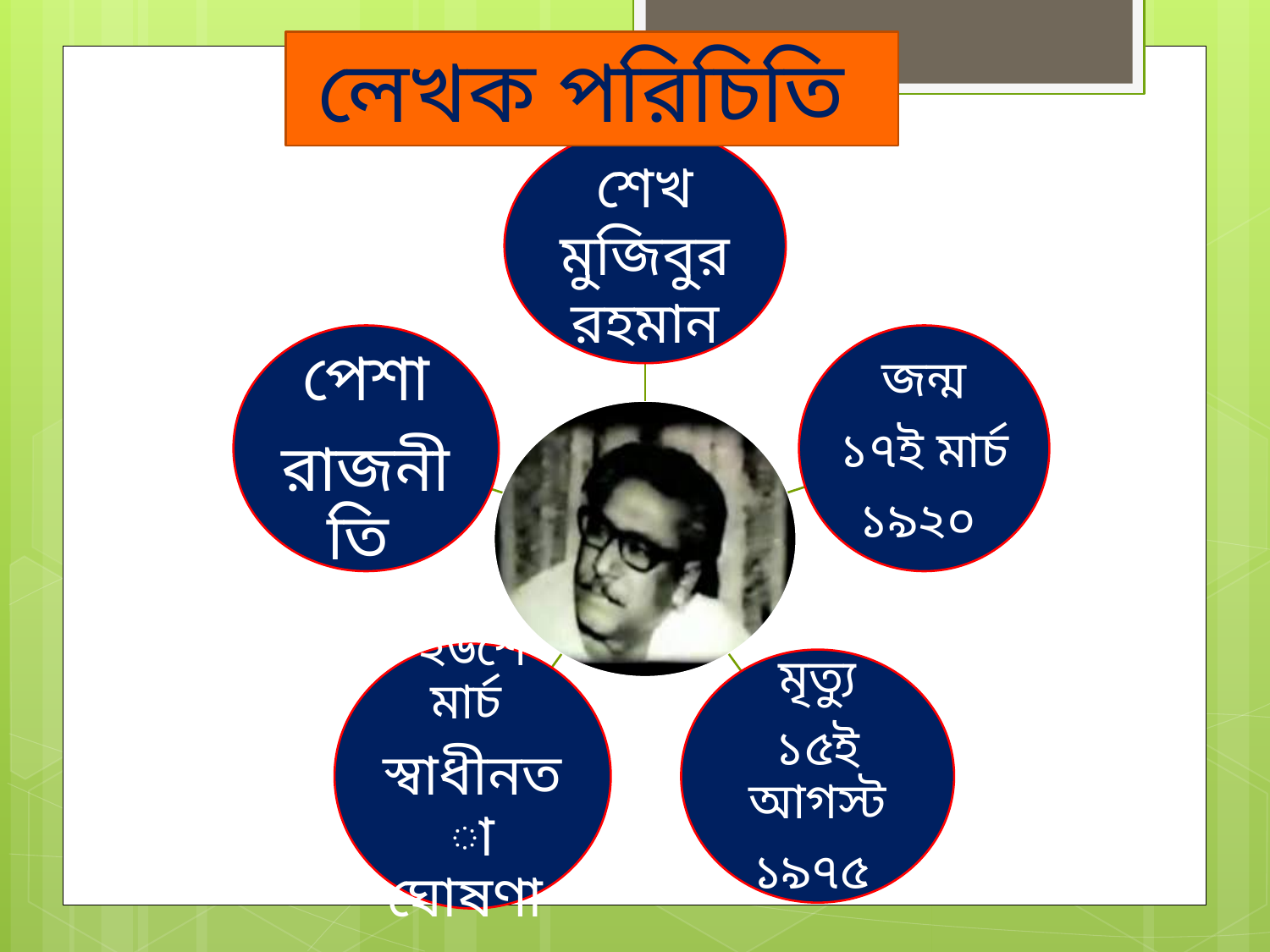

লেখক পরিচিতি

শেখ মুজিবুর রহমান

জন্ম
১৭ই মার্চ
১৯২০

মৃত্যু
১৫ই আগস্ট
১৯৭৫

২৬শে মার্চ
স্বাধীনতা ঘোষণা

পেশা
রাজনীতি